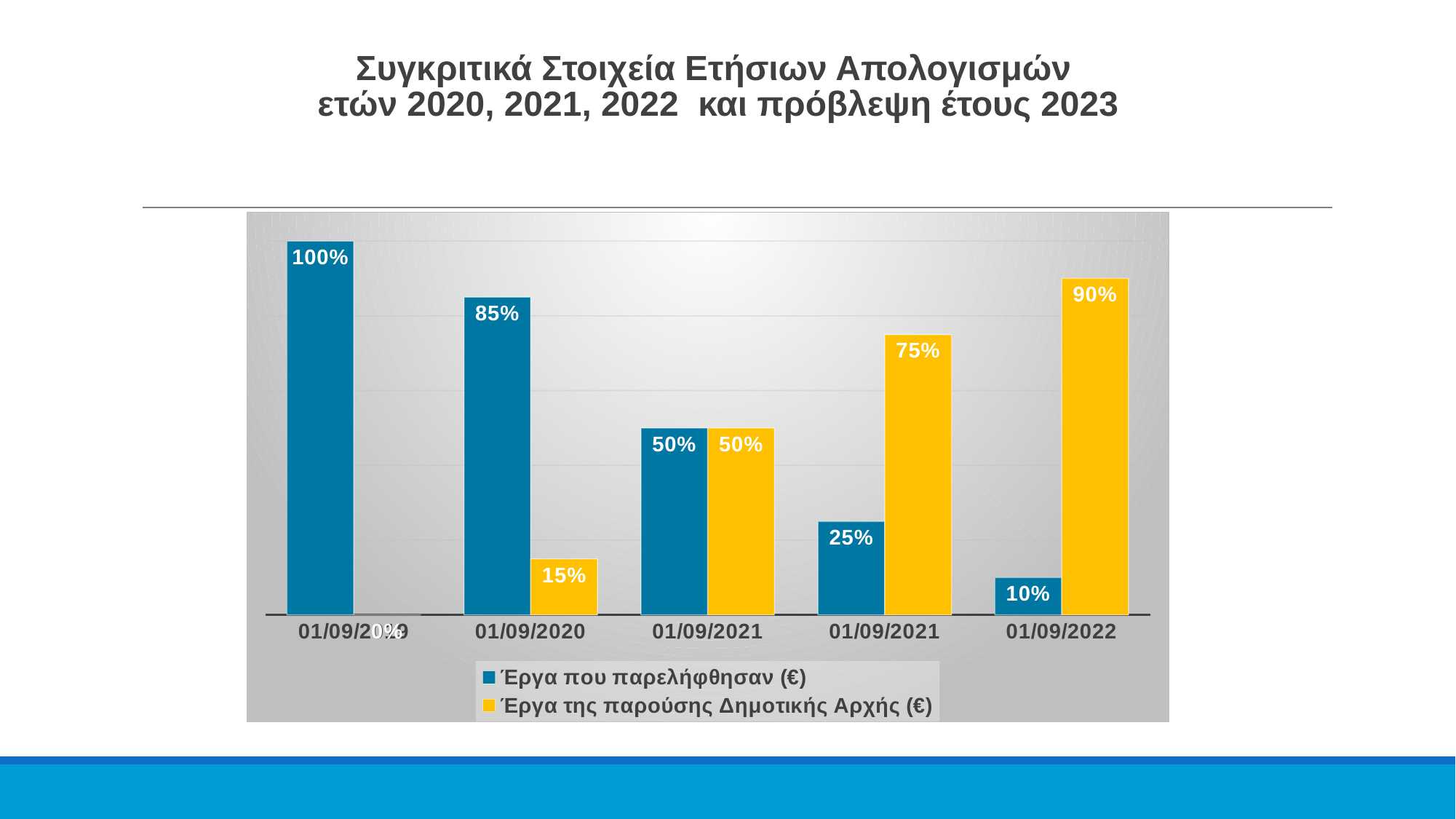

Συγκριτικά Στοιχεία Ετήσιων Απολογισμών
ετών 2020, 2021, 2022  και πρόβλεψη έτους 2023

### Chart

| Category | Έργα που παρελήφθησαν (€) | Έργα της παρούσης Δημοτικής Αρχής (€) |
|---|---|---|
| 01/09/2019 | 1.0 | 0.0 |
| 01/09/2020 | 0.85 | 0.15 |
| 01/09/2021 | 0.5 | 0.5 |
| 01/09/2021 | 0.25 | 0.75 |
| 01/09/2022 | 0.1 | 0.9 |